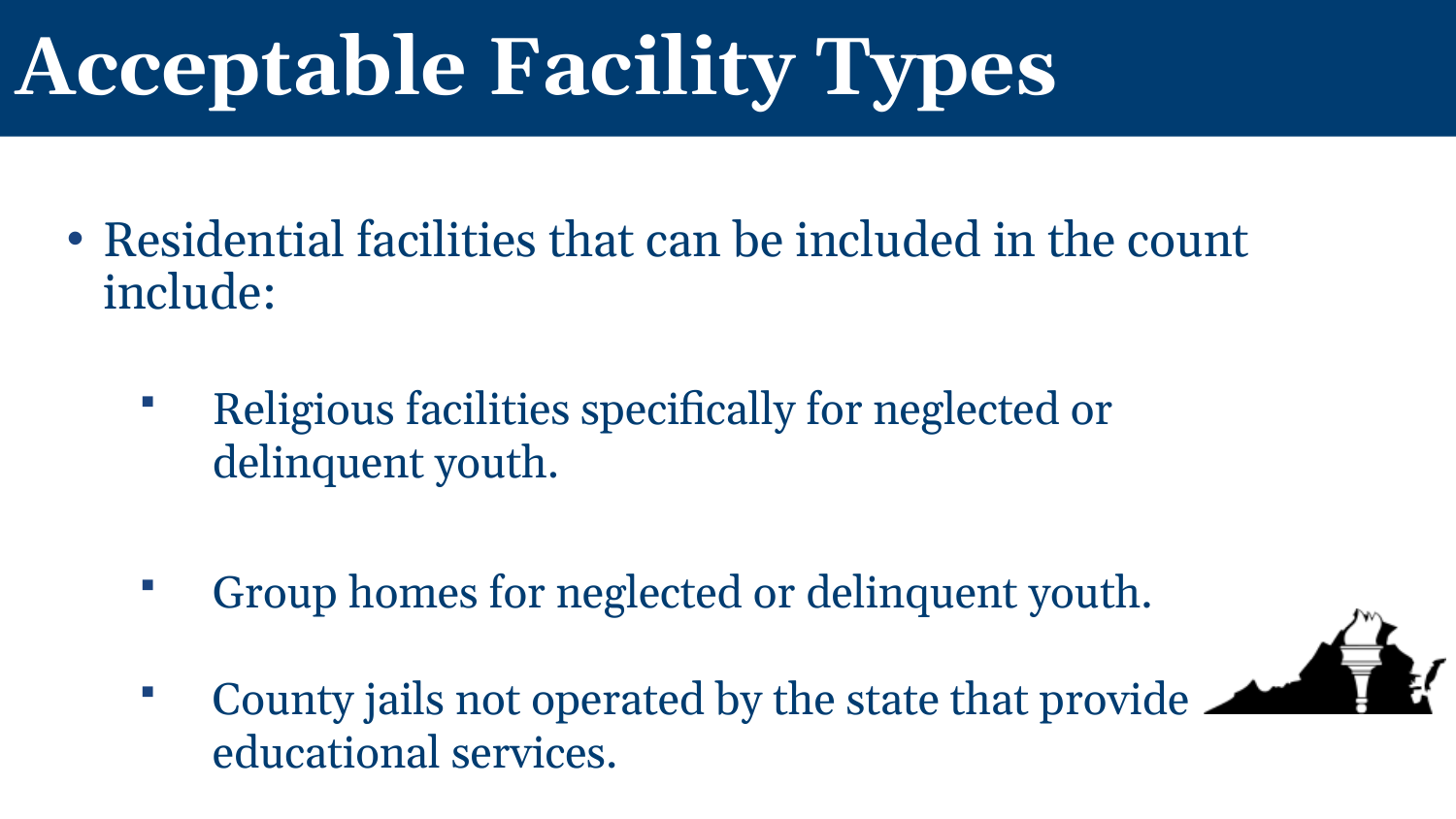

# Acceptable Facility Types
Residential facilities that can be included in the count include:

Religious facilities specifically for neglected or delinquent youth.

Group homes for neglected or delinquent youth.

County jails not operated by the state that provide educational services.